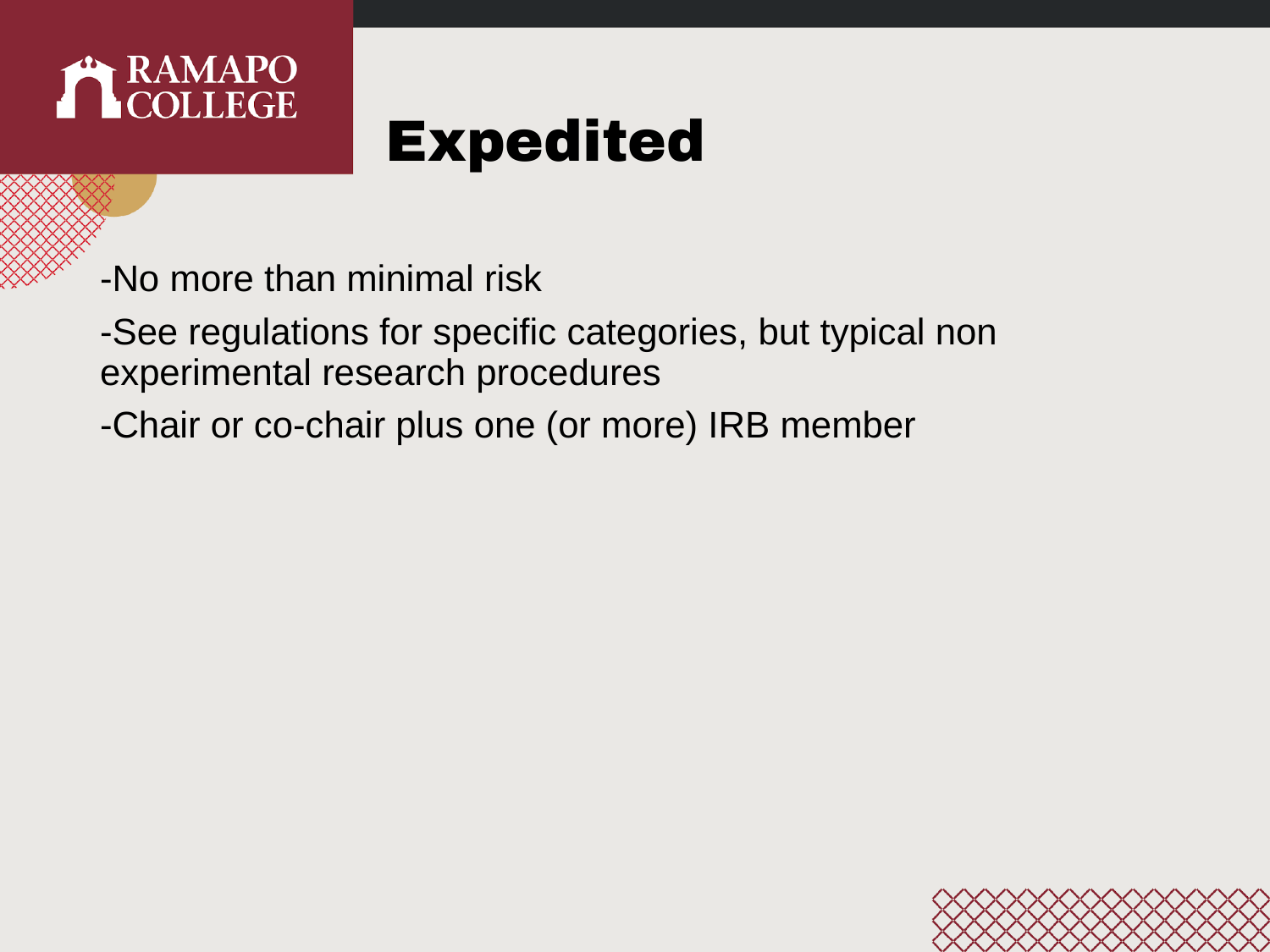

# Expedited
-No more than minimal risk
-See regulations for specific categories, but typical non experimental research procedures
-Chair or co-chair plus one (or more) IRB member